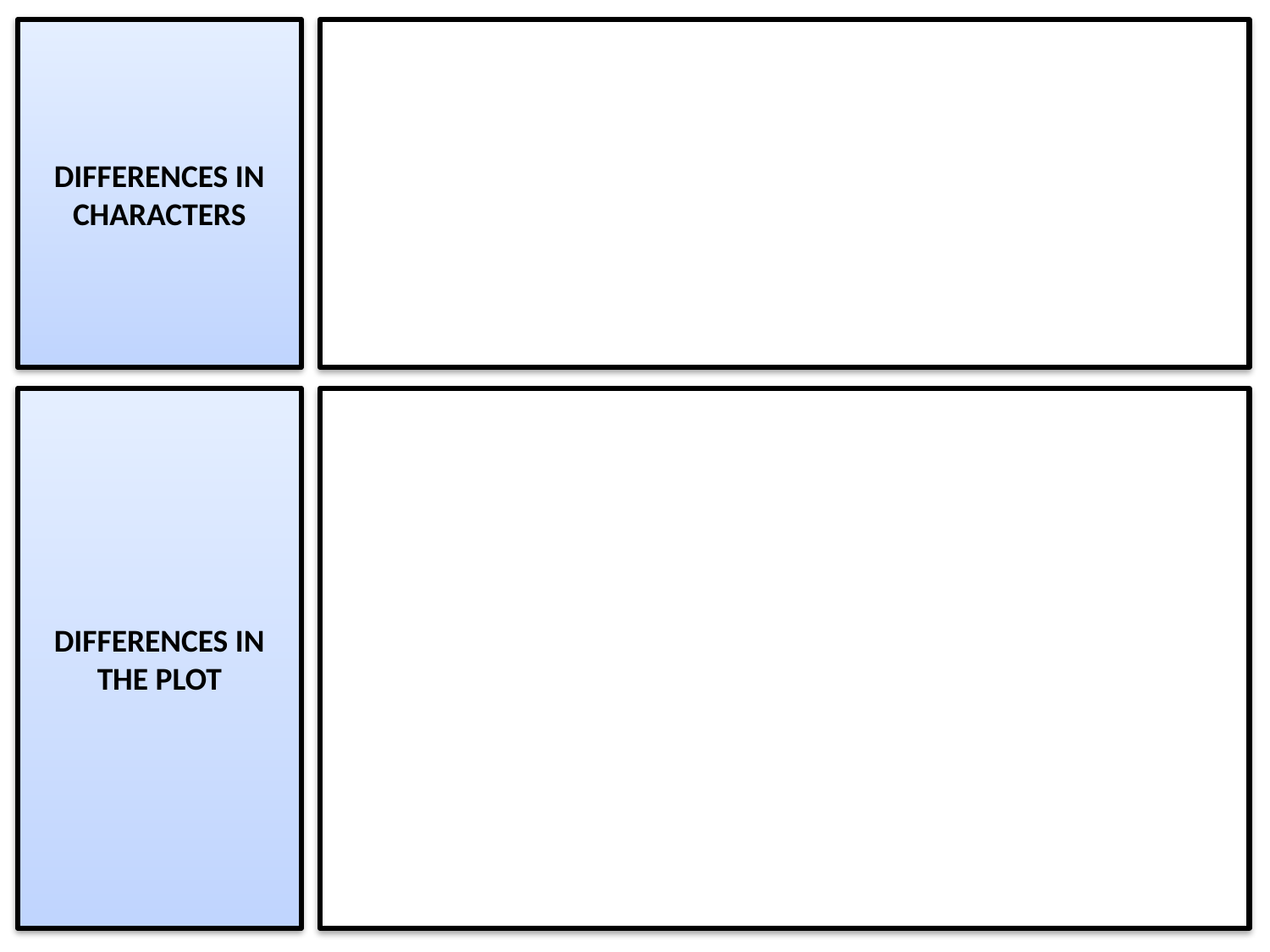

DIFFERENCES IN CHARACTERS

DIFFERENCES IN THE PLOT